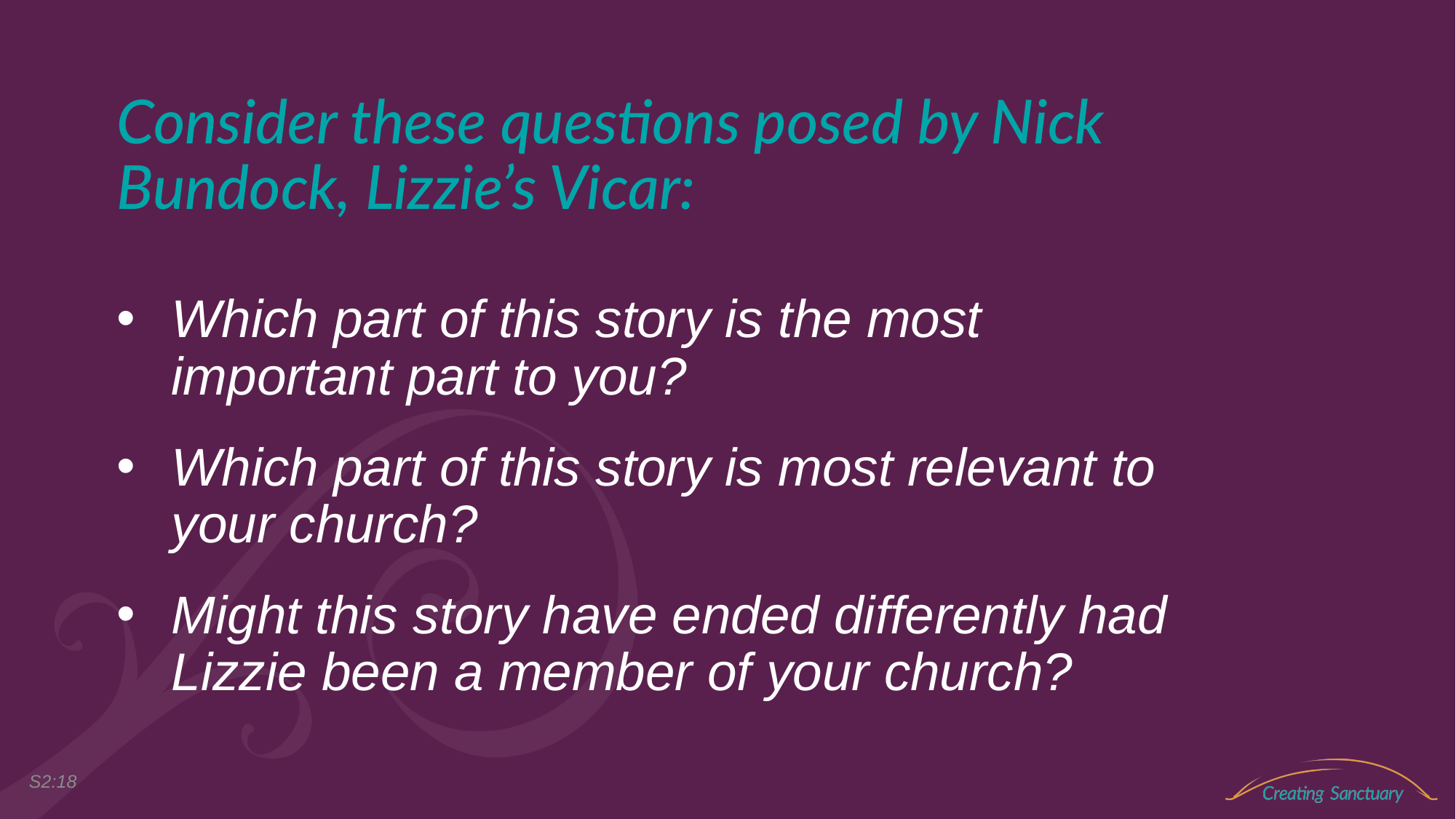

# Consider these questions posed by Nick Bundock, Lizzie’s Vicar:
Which part of this story is the most important part to you?
Which part of this story is most relevant to your church?
Might this story have ended differently had Lizzie been a member of your church?
S2:18